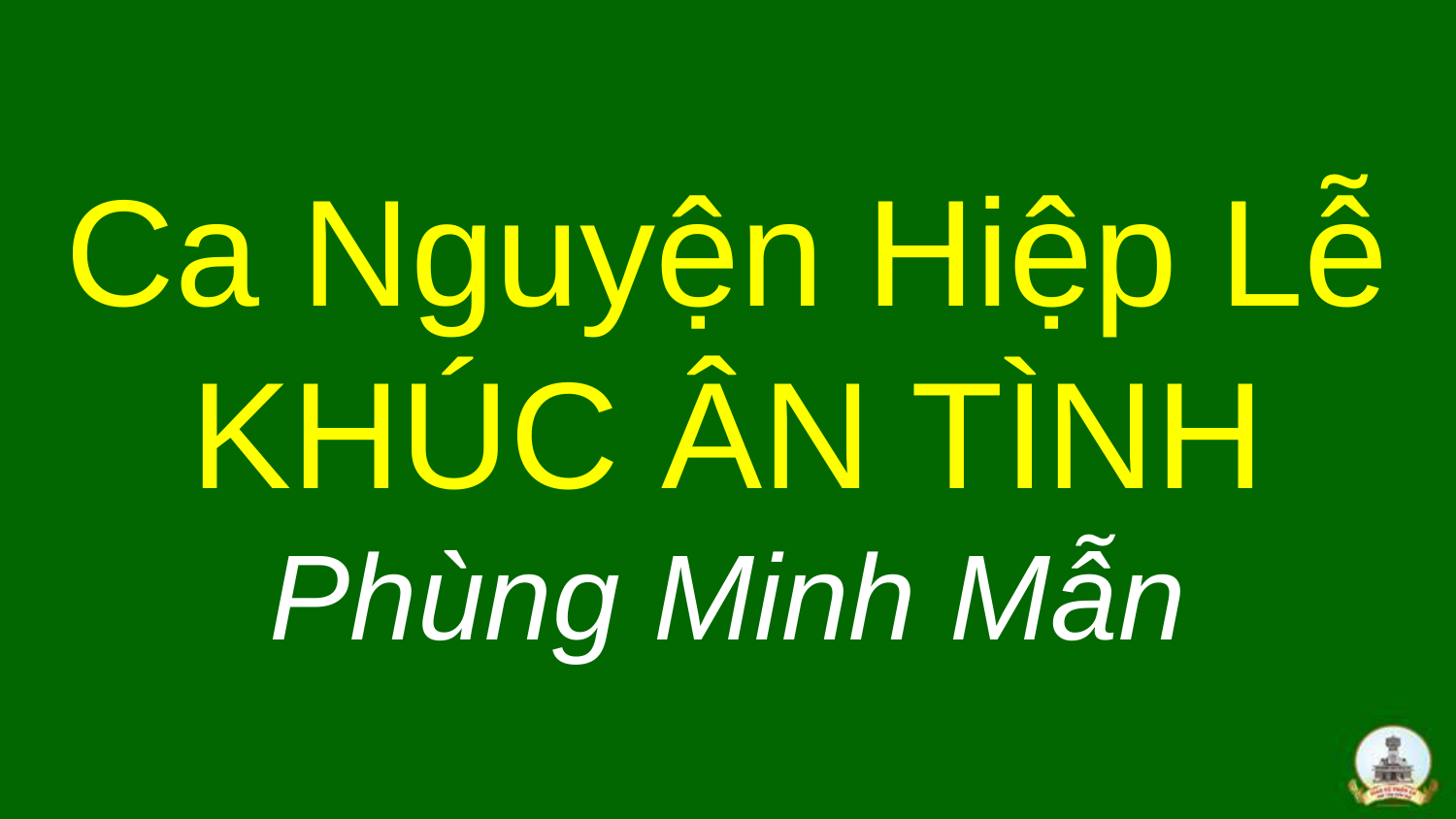

# Ca Nguyện Hiệp Lễ KHÚC ÂN TÌNH Phùng Minh Mẫn